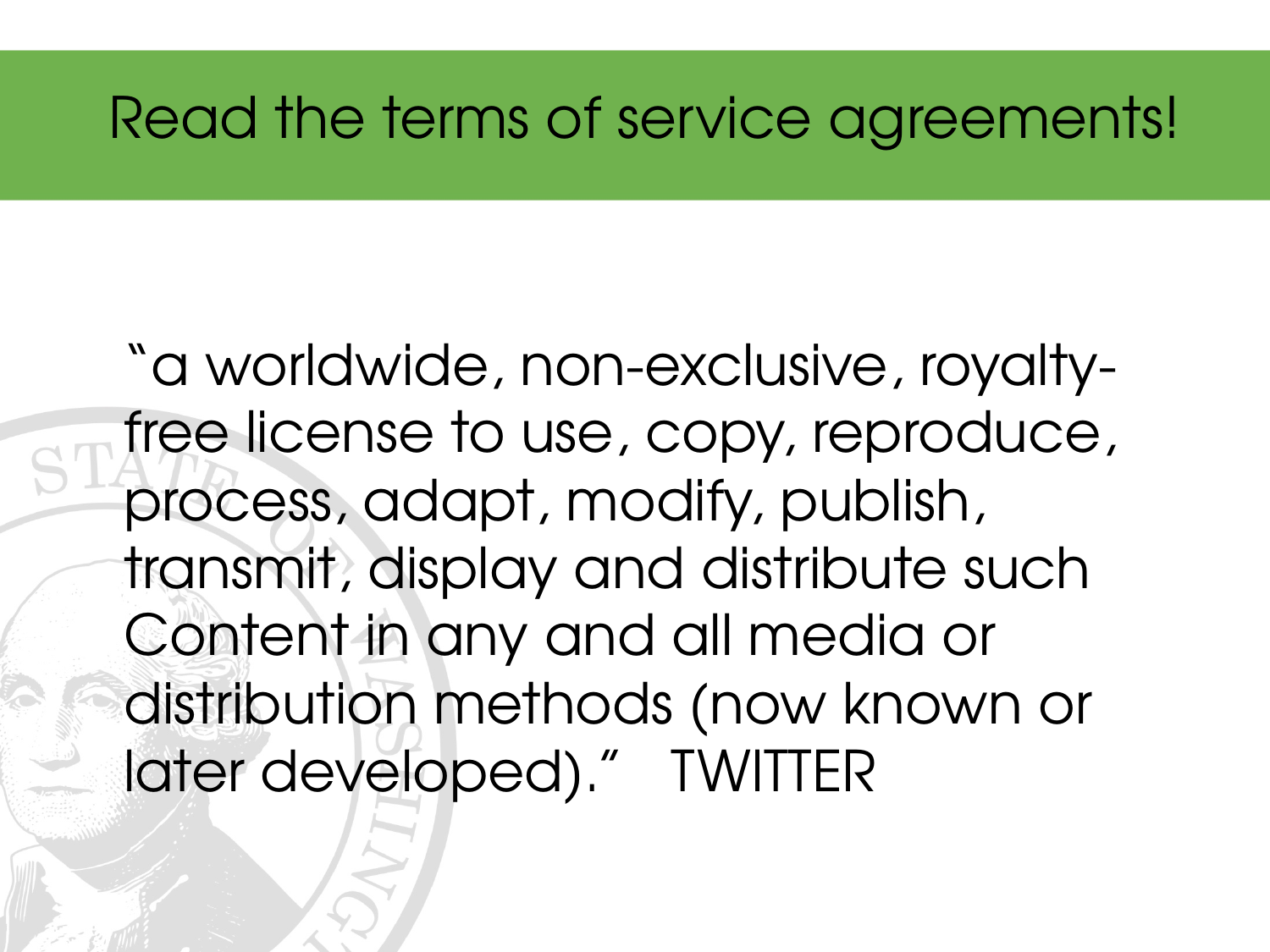

# Read the terms of service agreements!
   “a worldwide, non-exclusive, royalty-free license to use, copy, reproduce, process, adapt, modify, publish, transmit, display and distribute such Content in any and all media or distribution methods (now known or later developed).”   TWITTER